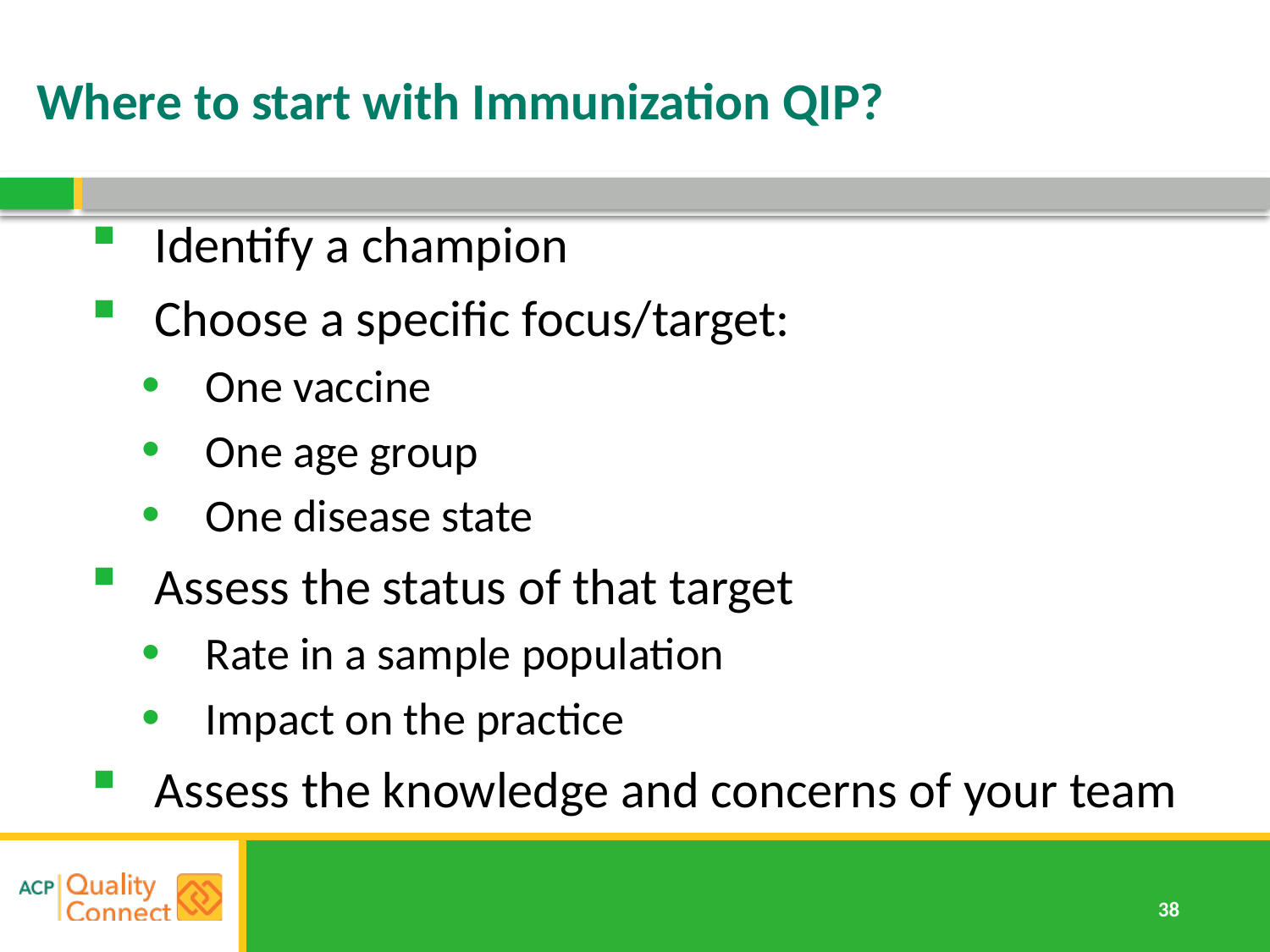

# Where to start with Immunization QIP?
Identify a champion
Choose a specific focus/target:
One vaccine
One age group
One disease state
Assess the status of that target
Rate in a sample population
Impact on the practice
Assess the knowledge and concerns of your team